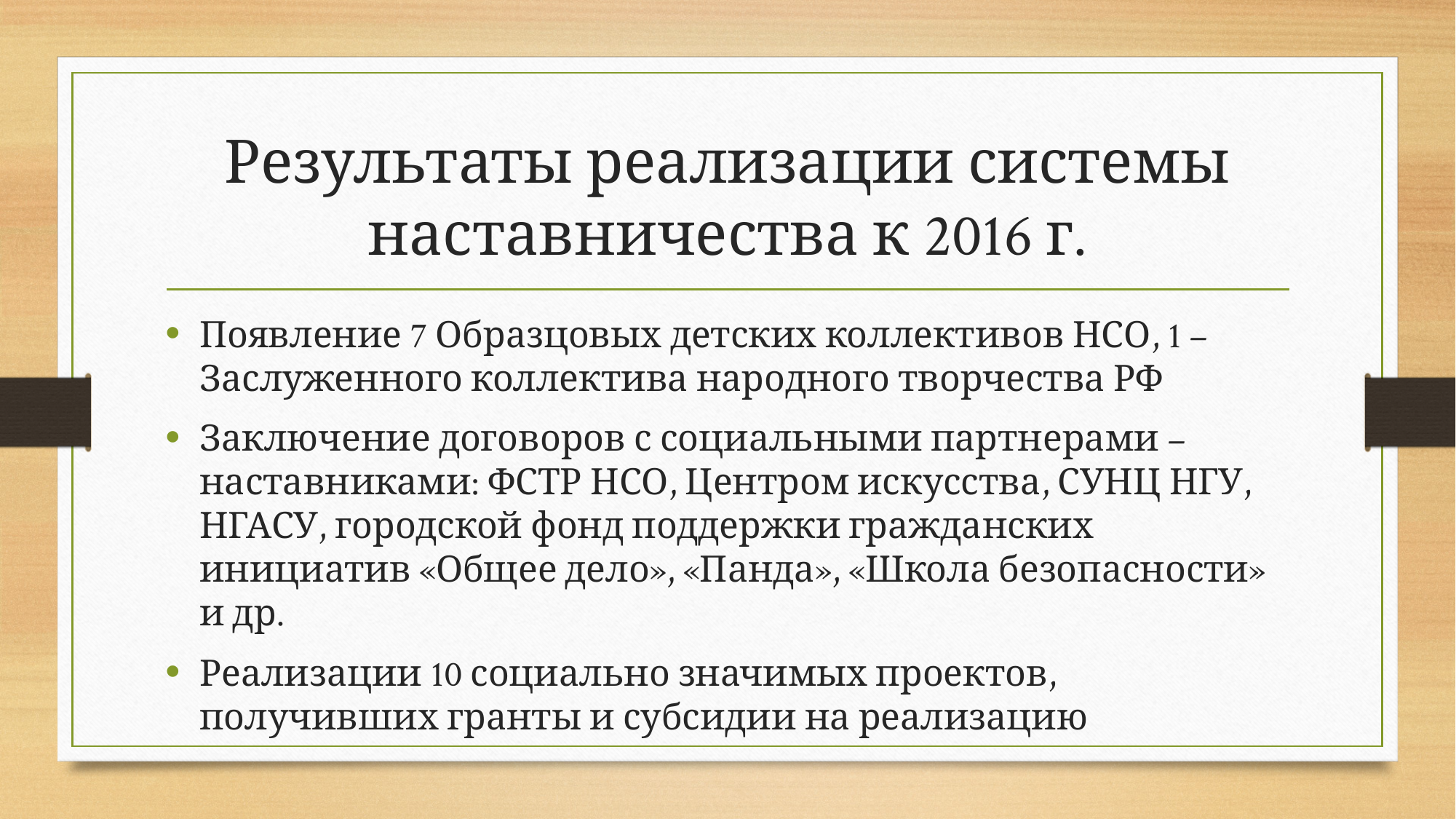

# Результаты реализации системы наставничества к 2016 г.
Появление 7 Образцовых детских коллективов НСО, 1 – Заслуженного коллектива народного творчества РФ
Заключение договоров с социальными партнерами – наставниками: ФСТР НСО, Центром искусства, СУНЦ НГУ, НГАСУ, городской фонд поддержки гражданских инициатив «Общее дело», «Панда», «Школа безопасности» и др.
Реализации 10 социально значимых проектов, получивших гранты и субсидии на реализацию